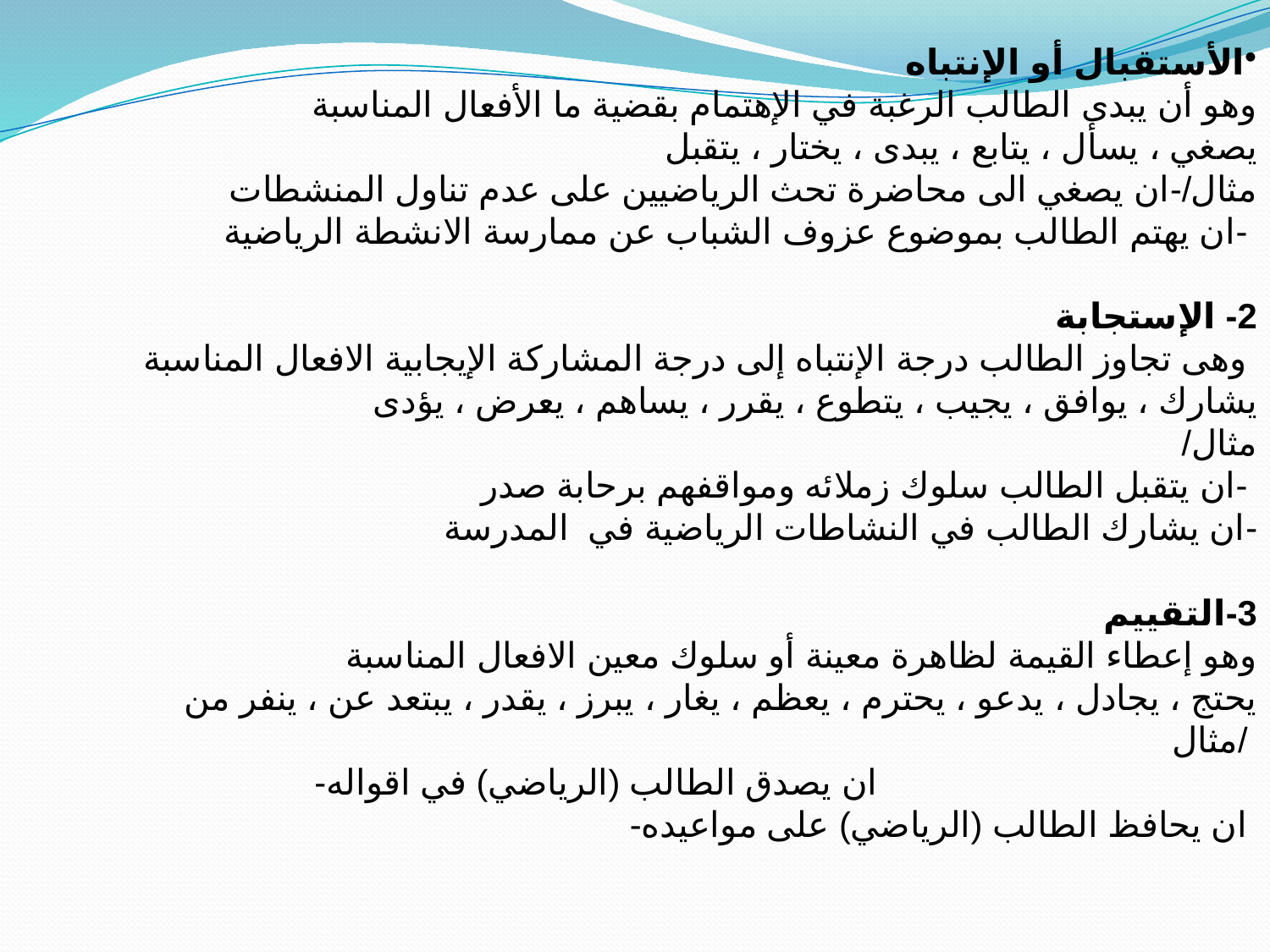

الأستقبال أو الإنتباه 
وهو أن يبدى الطالب الرغبة في الإهتمام بقضية ما الأفعال المناسبة 
يصغي ، يسأل ، يتابع ، يبدى ، يختار ، يتقبل
مثال/-ان يصغي الى محاضرة تحث الرياضيين على عدم تناول المنشطات
 -ان يهتم الطالب بموضوع عزوف الشباب عن ممارسة الانشطة الرياضية
2- الإستجابة
 وهى تجاوز الطالب درجة الإنتباه إلى درجة المشاركة الإيجابية الافعال المناسبة 
يشارك ، يوافق ، يجيب ، يتطوع ، يقرر ، يساهم ، يعرض ، يؤدى
مثال/
 -ان يتقبل الطالب سلوك زملائه ومواقفهم برحابة صدر
-ان يشارك الطالب في النشاطات الرياضية في  المدرسة
3-التقييم 
وهو إعطاء القيمة لظاهرة معينة أو سلوك معين الافعال المناسبة 
يحتج ، يجادل ، يدعو ، يحترم ، يعظم ، يغار ، يبرز ، يقدر ، يبتعد عن ، ينفر من
مثال/
-ان يصدق الطالب (الرياضي) في اقواله
-ان يحافظ الطالب (الرياضي) على مواعيده